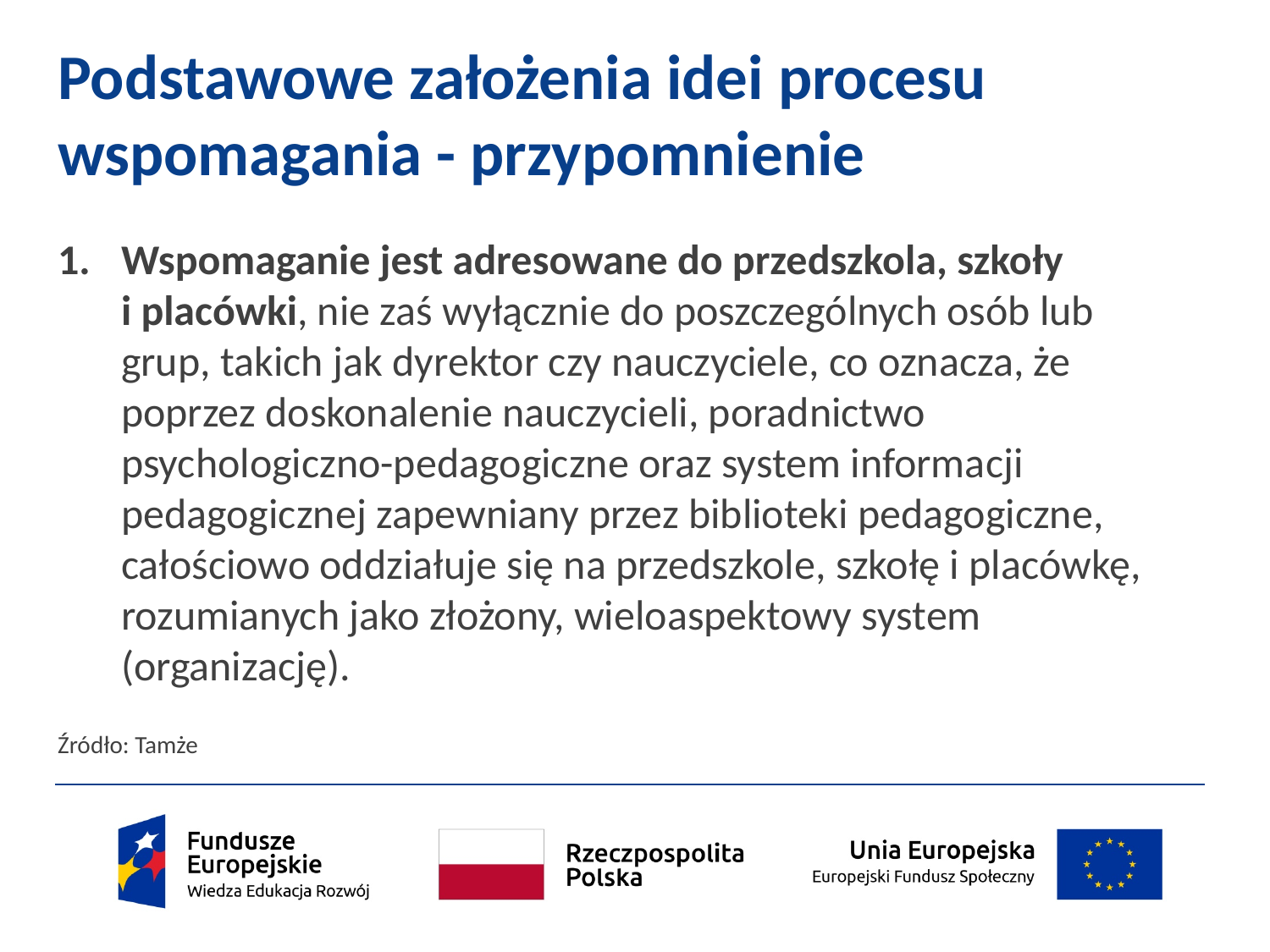

# Podstawowe założenia idei procesu wspomagania - przypomnienie
Wspomaganie jest adresowane do przedszkola, szkoły
i placówki, nie zaś wyłącznie do poszczególnych osób lub grup, takich jak dyrektor czy nauczyciele, co oznacza, że poprzez doskonalenie nauczycieli, poradnictwo psychologiczno-pedagogiczne oraz system informacji pedagogicznej zapewniany przez biblioteki pedagogiczne, całościowo oddziałuje się na przedszkole, szkołę i placówkę, rozumianych jako złożony, wieloaspektowy system (organizację).

Źródło: Tamże